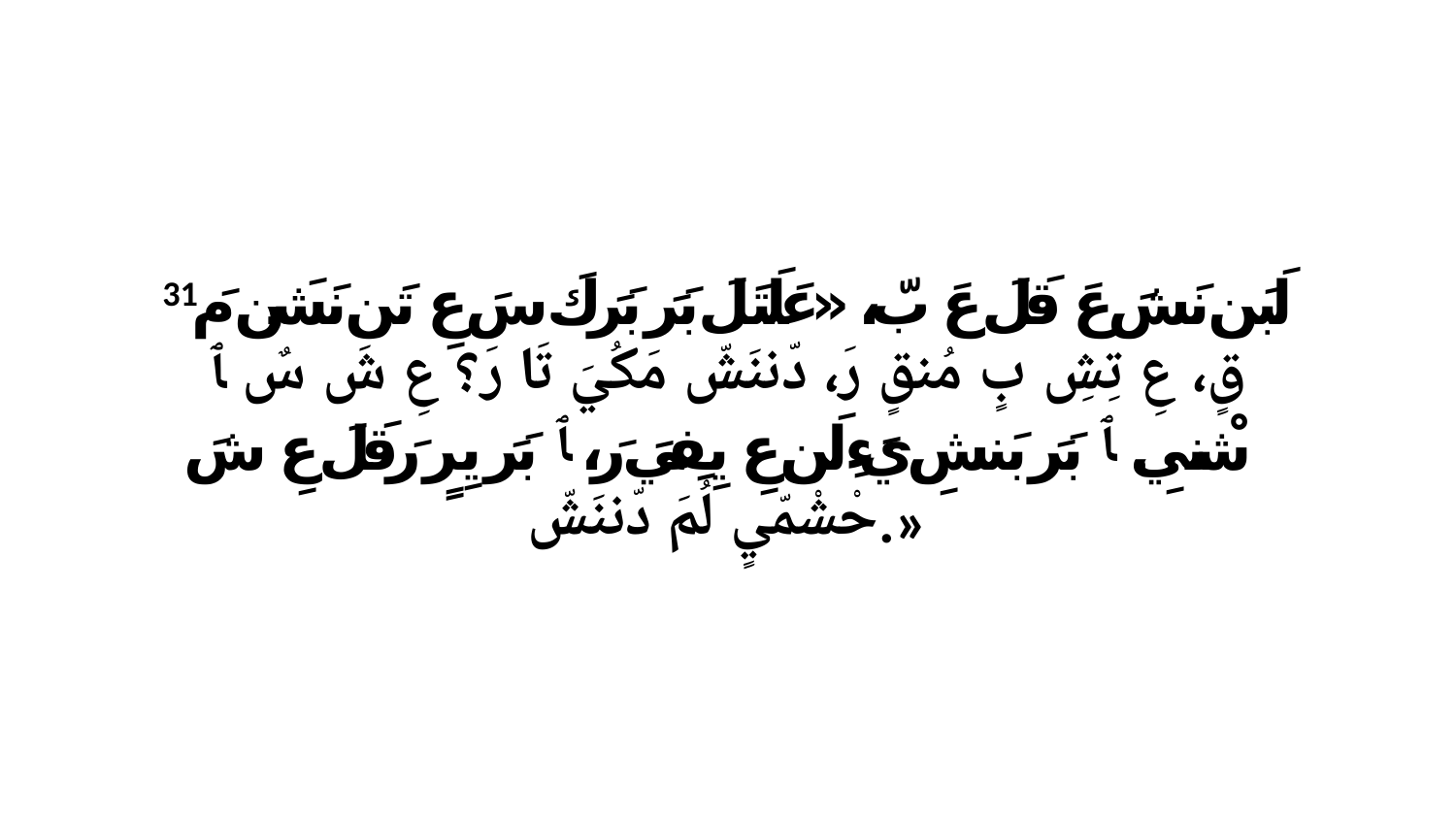

31 لَبَن نَشَ عَ قَلَ عَ بّ، «عَلَتَلَ بَرَ بَرَكَ سَ عِ تَن نَشَن مَ قٍ، عِ تِشِ بٍ مُنقٍ رَ، دّننَشّ مَكُيَ تَا رَ؟ عِ شَ سٌ ﭑ شْنيِ. ﭑ بَرَ بَنشِ يَءِلَن عِ يِفِيَ رَ، ﭑ بَرَ يِرٍ رَقَلَ عِ شَ حْشْمّيٍ لُمَ دّننَشّ.»